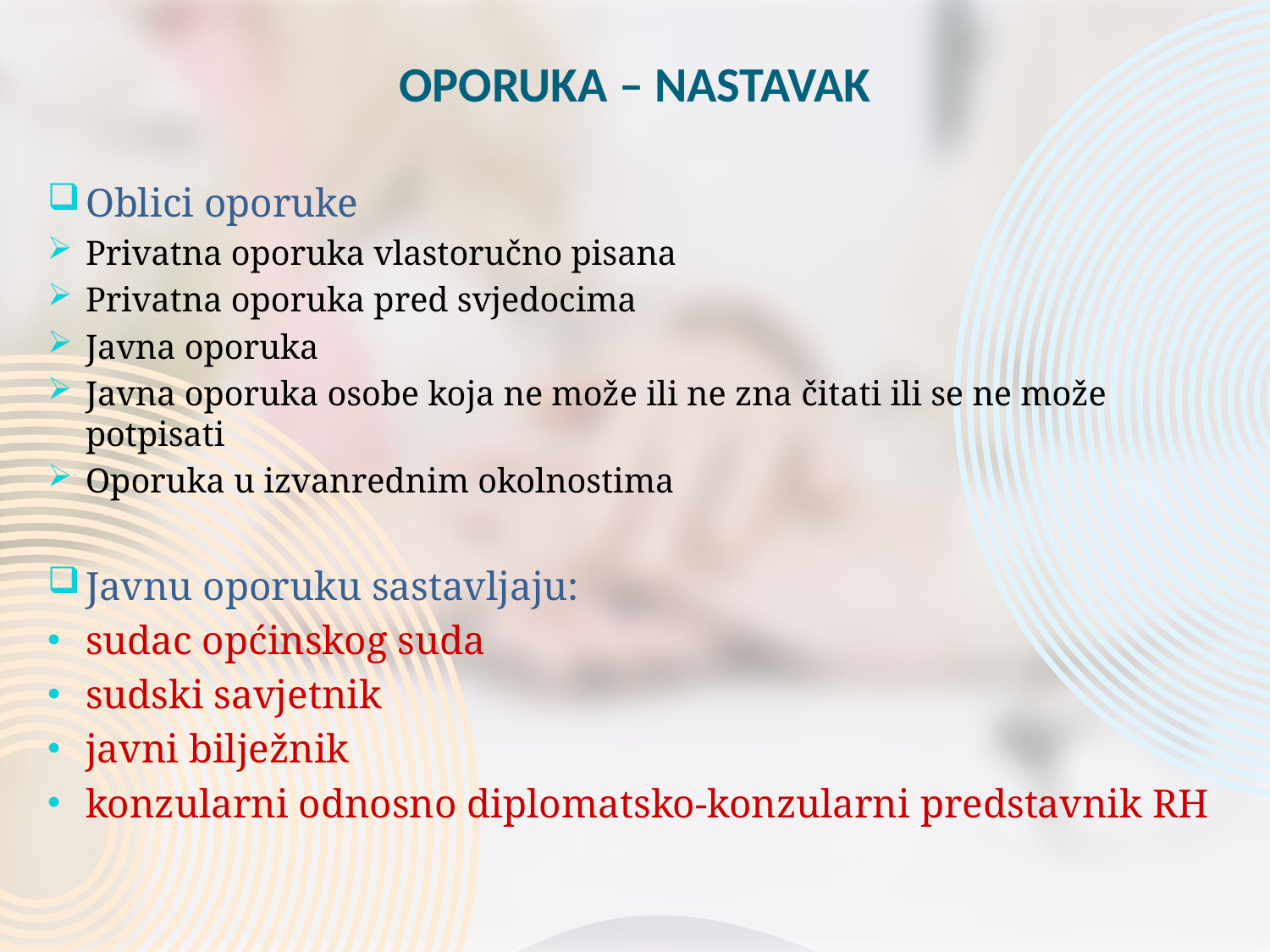

OPORUKA – NASTAVAK

Oblici oporuke
Privatna oporuka vlastoručno pisana
Privatna oporuka pred svjedocima
Javna oporuka
Javna oporuka osobe koja ne može ili ne zna čitati ili se ne može potpisati
Oporuka u izvanrednim okolnostima

Javnu oporuku sastavljaju:
sudac općinskog suda
sudski savjetnik
javni bilježnik
konzularni odnosno diplomatsko-konzularni predstavnik RH